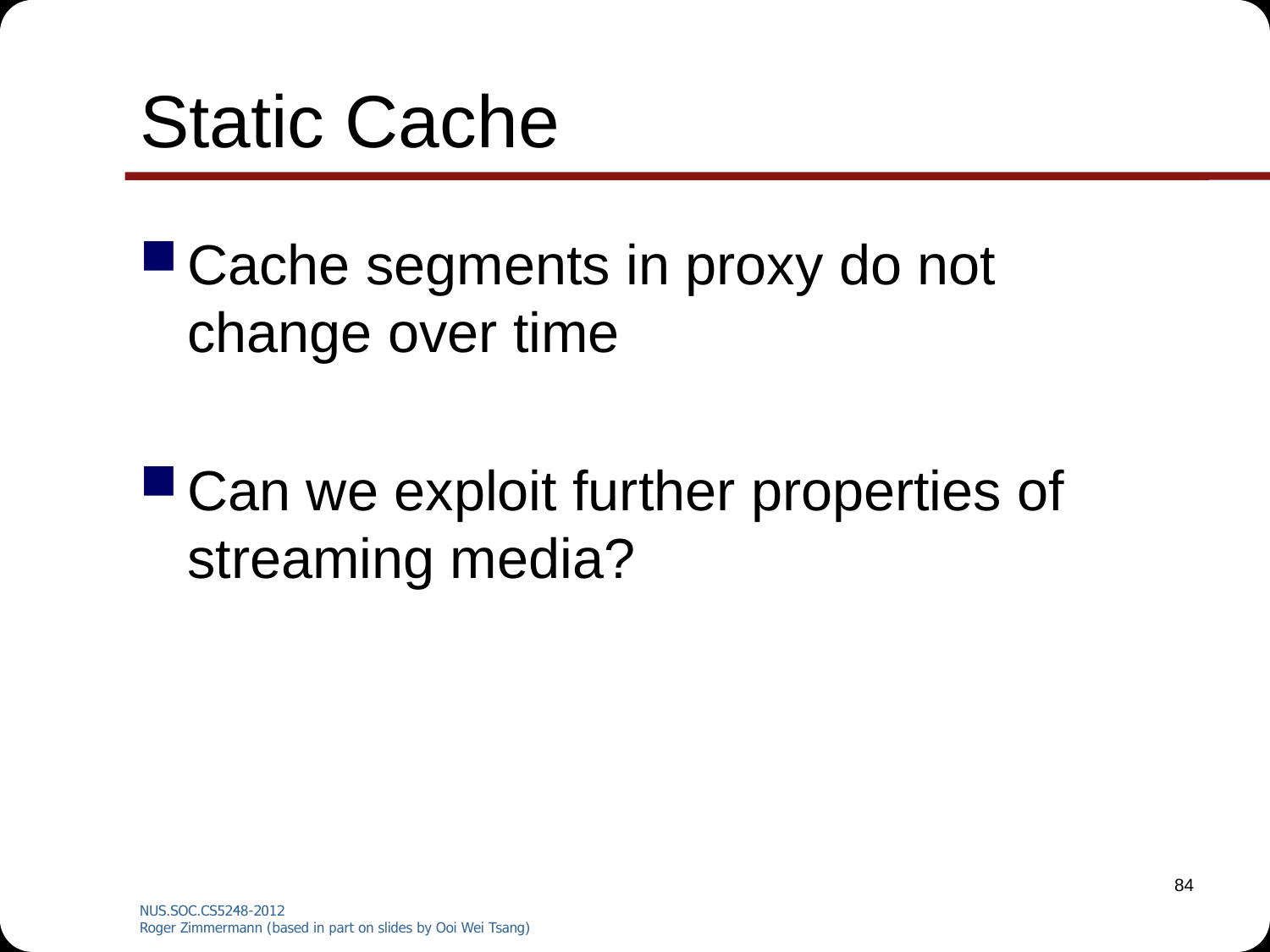

# Static Cache
Cache segments in proxy do not change over time

Can we exploit further properties of streaming media?

84
NUS.SOC.CS5248-2012
Roger Zimmermann (based in part on slides by Ooi Wei Tsang)